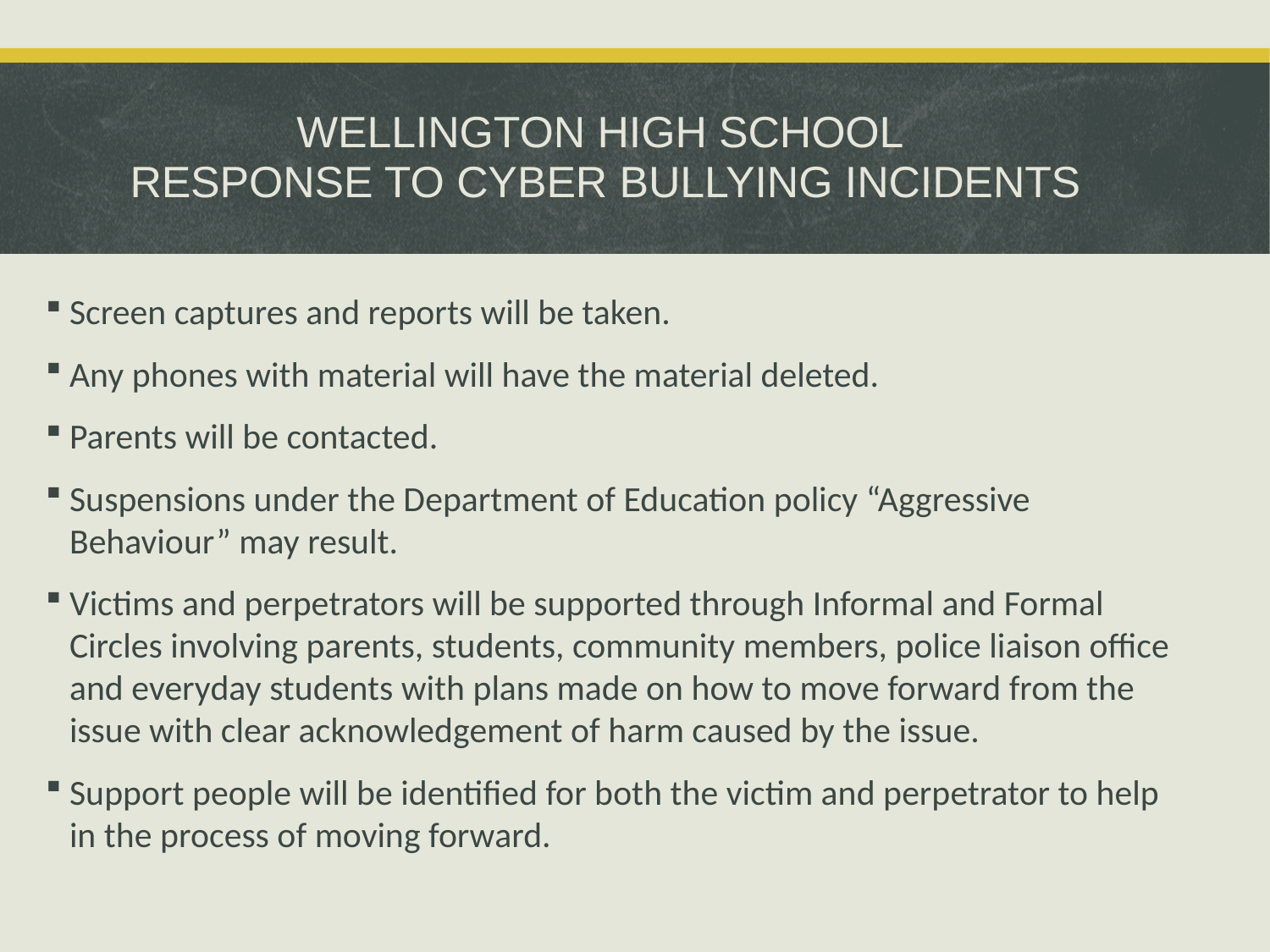

WELLINGTON HIGH SCHOOL
RESPONSE TO CYBER BULLYING INCIDENTS
Screen captures and reports will be taken.
Any phones with material will have the material deleted.
Parents will be contacted.
Suspensions under the Department of Education policy “Aggressive Behaviour” may result.
Victims and perpetrators will be supported through Informal and Formal Circles involving parents, students, community members, police liaison office and everyday students with plans made on how to move forward from the issue with clear acknowledgement of harm caused by the issue.
Support people will be identified for both the victim and perpetrator to help in the process of moving forward.